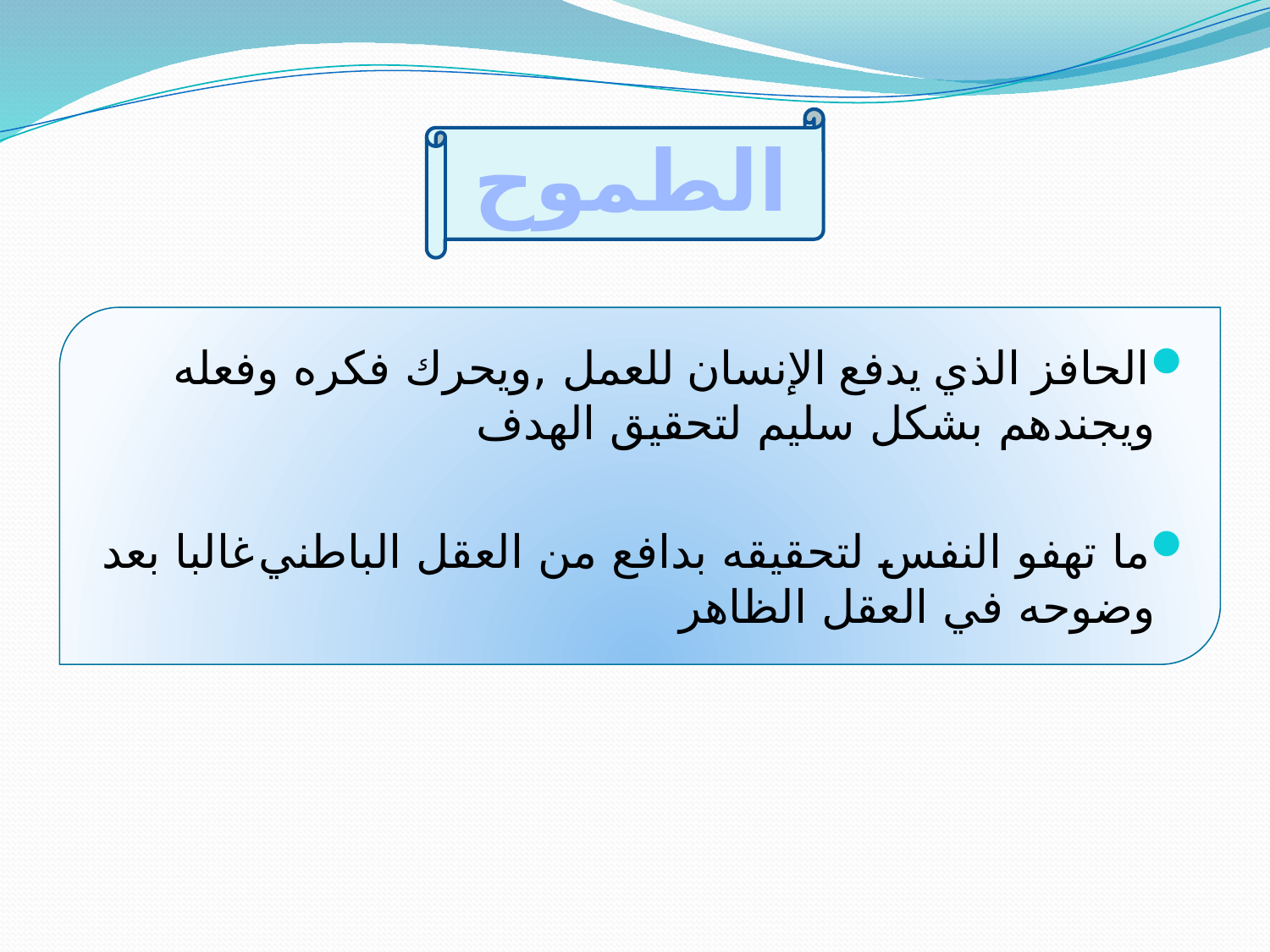

# الطموح

الحافز الذي يدفع الإنسان للعمل ,ويحرك فكره وفعله ويجندهم بشكل سليم لتحقيق الهدف

ما تهفو النفس لتحقيقه بدافع من العقل الباطني غالبا بعد وضوحه في العقل الظاهر